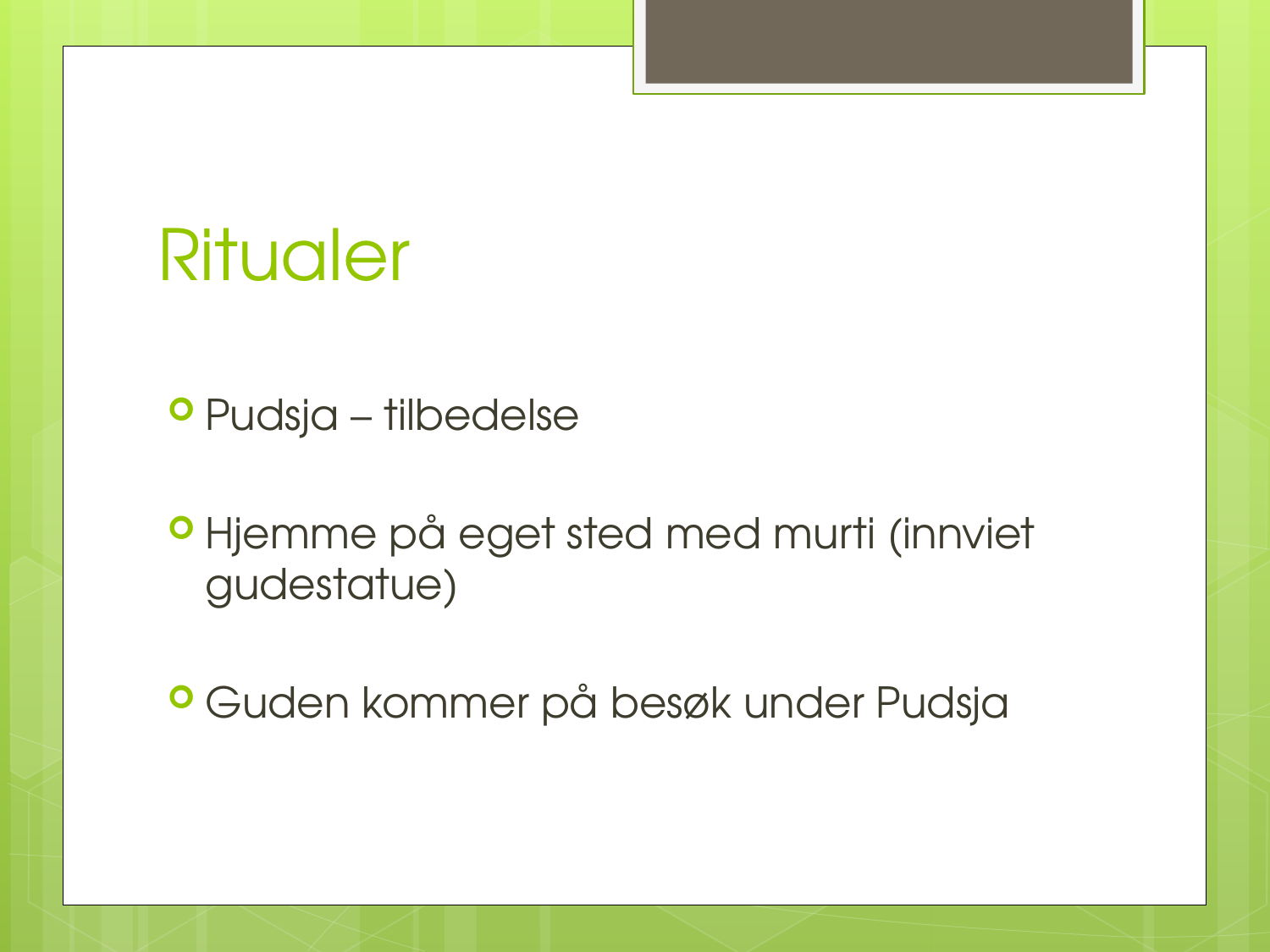

# Ritualer

Pudsja – tilbedelse

Hjemme på eget sted med murti (innviet gudestatue)

Guden kommer på besøk under Pudsja